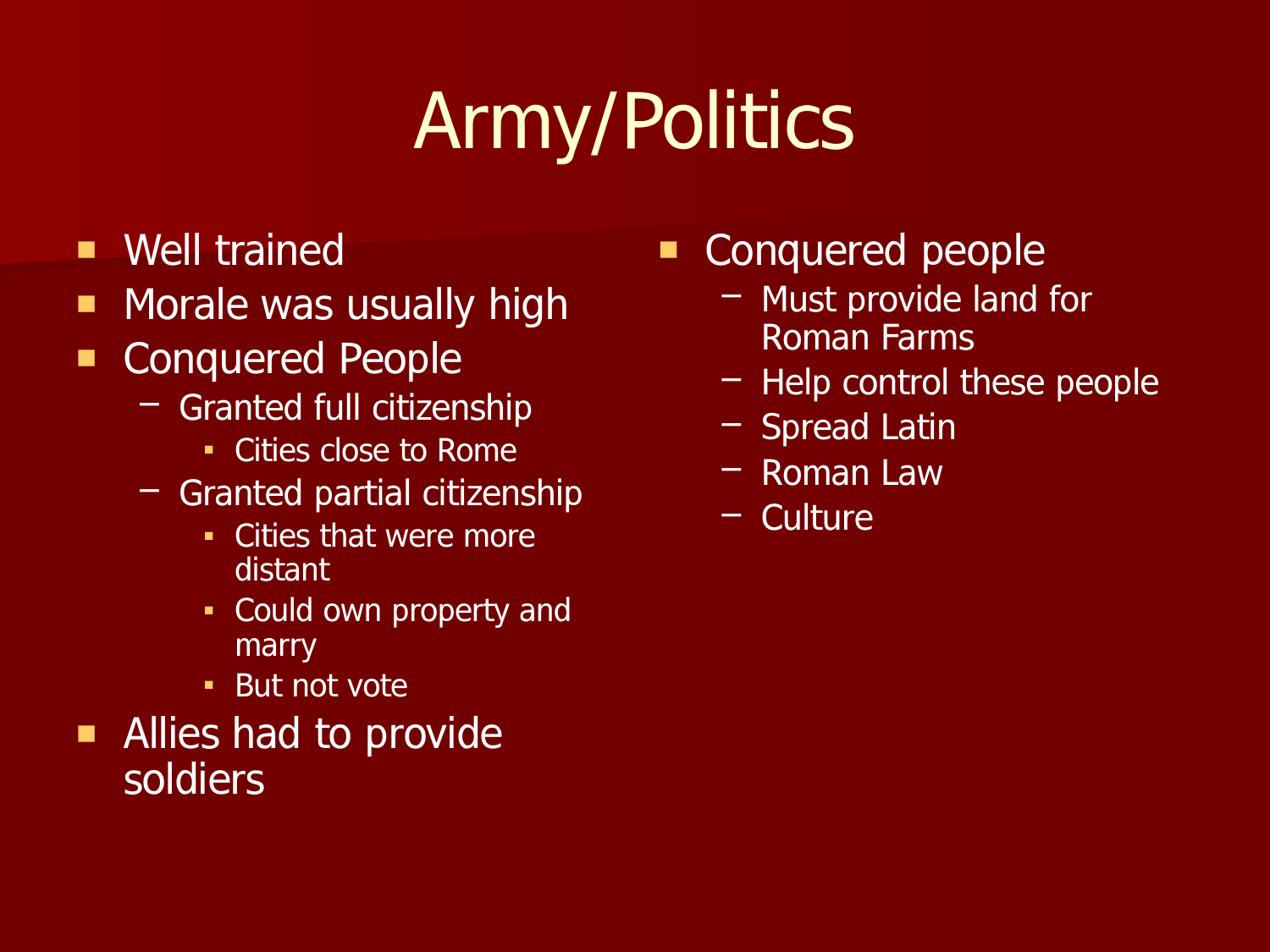

# Army/Politics
Well trained
Morale was usually high
Conquered People
Granted full citizenship
Cities close to Rome
Granted partial citizenship
Cities that were more distant
Could own property and marry
But not vote
Allies had to provide soldiers

Conquered people
Must provide land for Roman Farms
Help control these people
Spread Latin
Roman Law
Culture